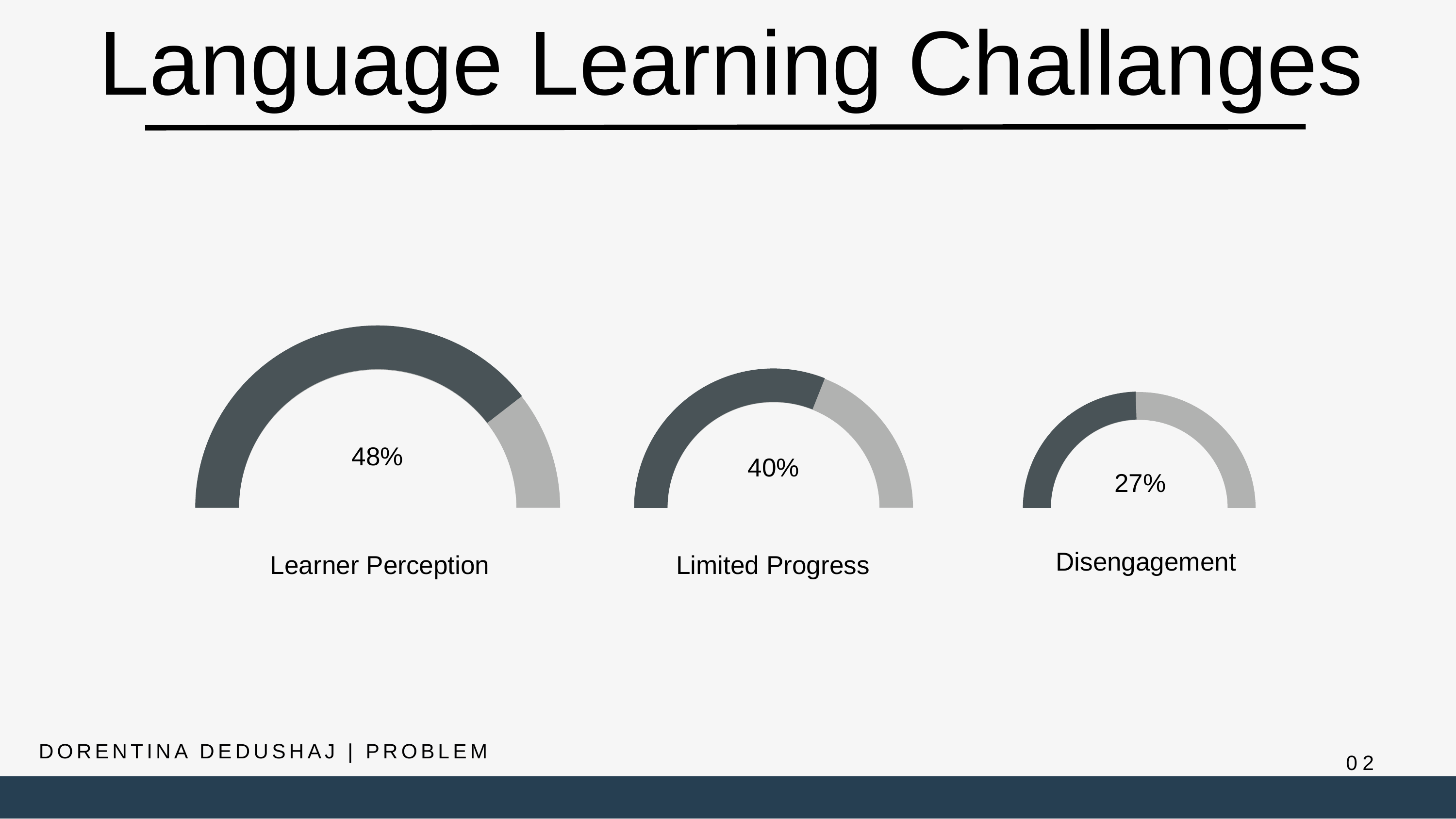

Language Learning Challanges

48%
40%
27%
Disengagement
Learner Perception
Limited Progress
DORENTINA DEDUSHAJ | PROBLEM
02